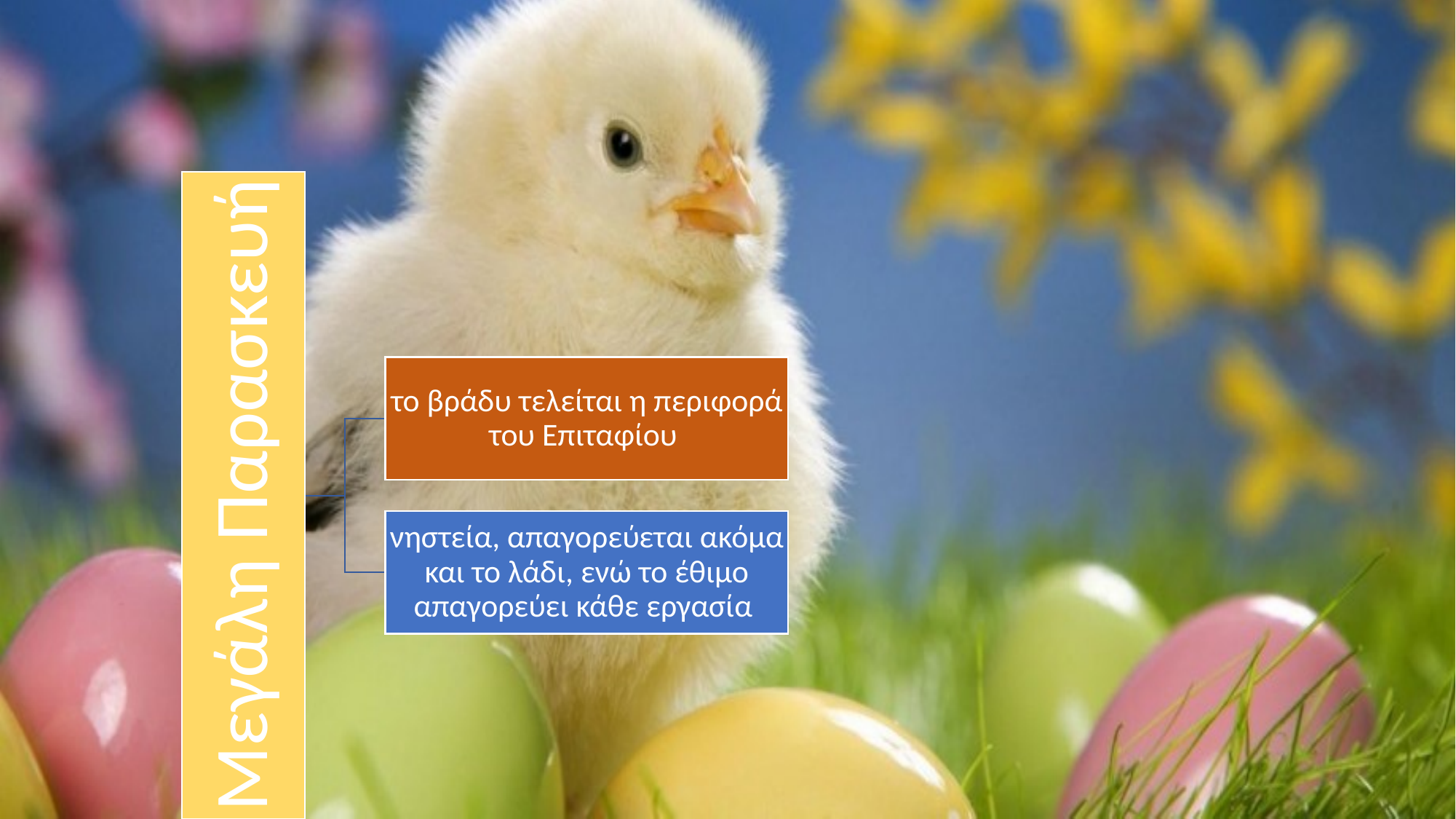

Μεγάλη Παρασκευή
το βράδυ τελείται η περιφορά του Επιταφίου
νηστεία, απαγορεύεται ακόμα και το λάδι, ενώ το έθιμο απαγορεύει κάθε εργασία